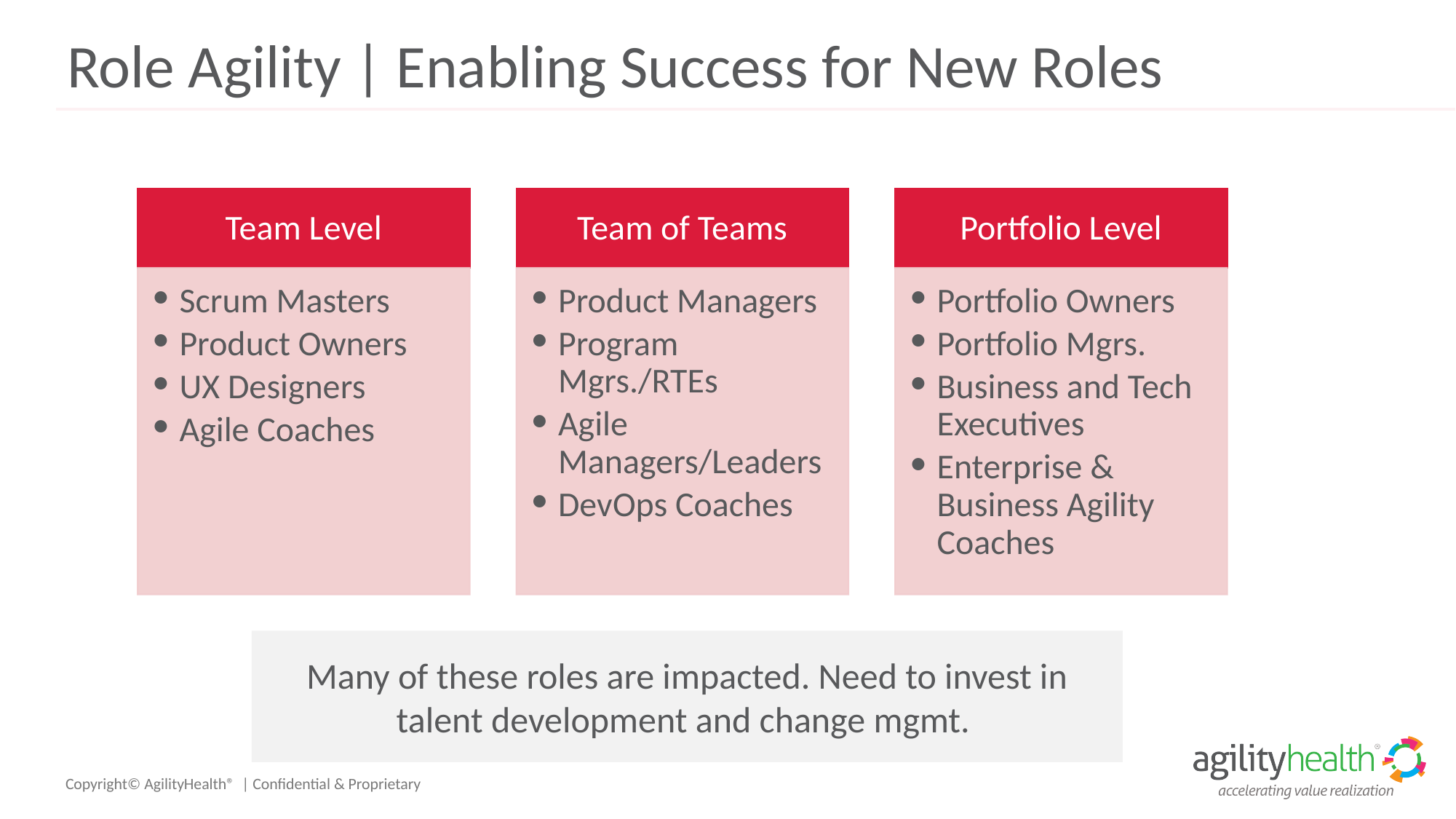

# Role Agility | Enabling Success for New Roles

Team Level

Team of Teams

Portfolio Level

Scrum Masters
Product Owners
UX Designers
Agile Coaches

Product Managers
Program Mgrs./RTEs
Agile Managers/Leaders
DevOps Coaches

Portfolio Owners
Portfolio Mgrs.
Business and Tech Executives
Enterprise & Business Agility Coaches
Many of these roles are impacted. Need to invest in talent development and change mgmt.